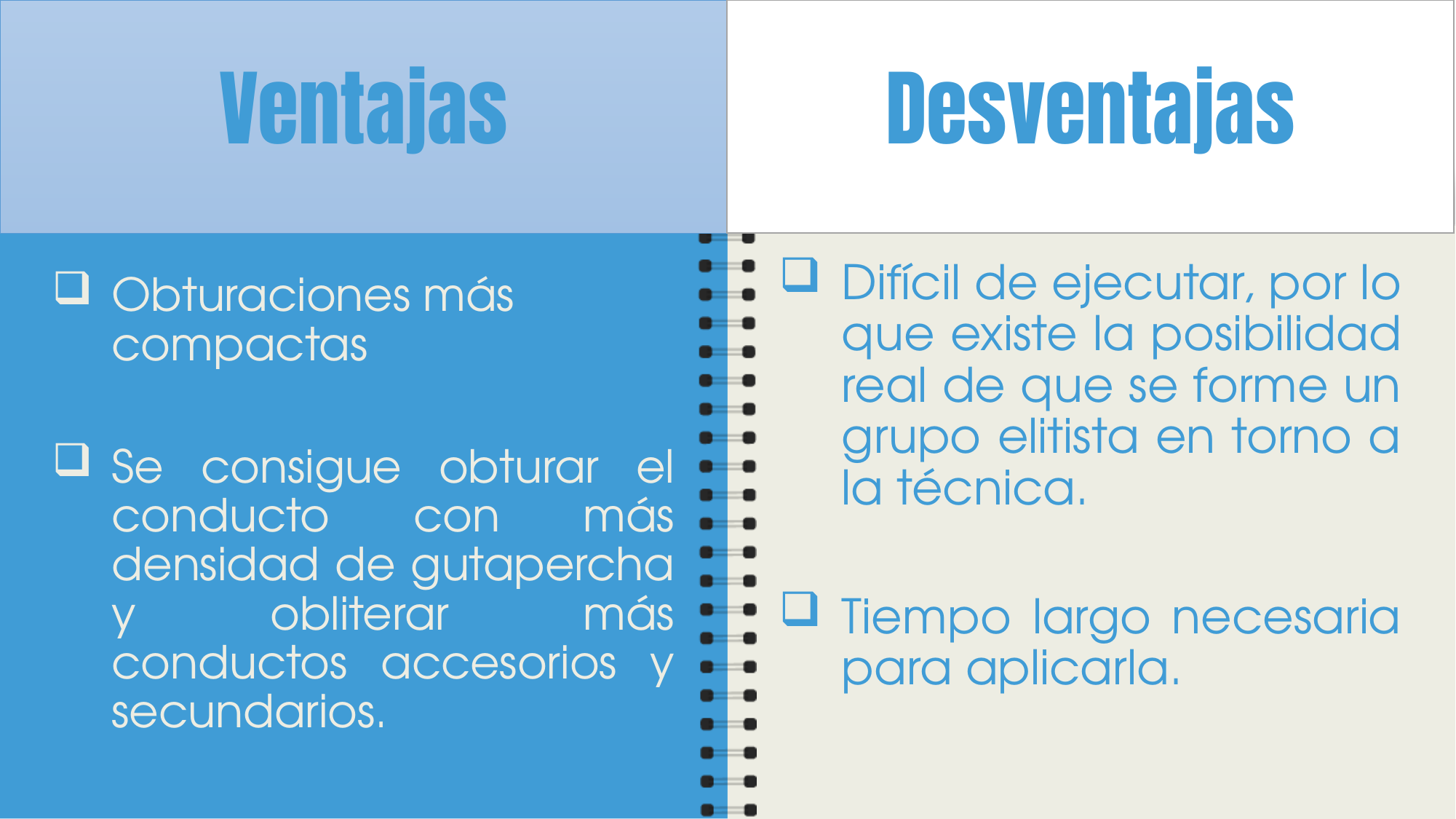

Desventajas
# Ventajas
Difícil de ejecutar, por lo que existe la posibilidad real de que se forme un grupo elitista en torno a la técnica.

Tiempo largo necesaria para aplicarla.

Obturaciones más compactas

Se consigue obturar el conducto con más densidad de gutapercha y obliterar más conductos accesorios y secundarios.